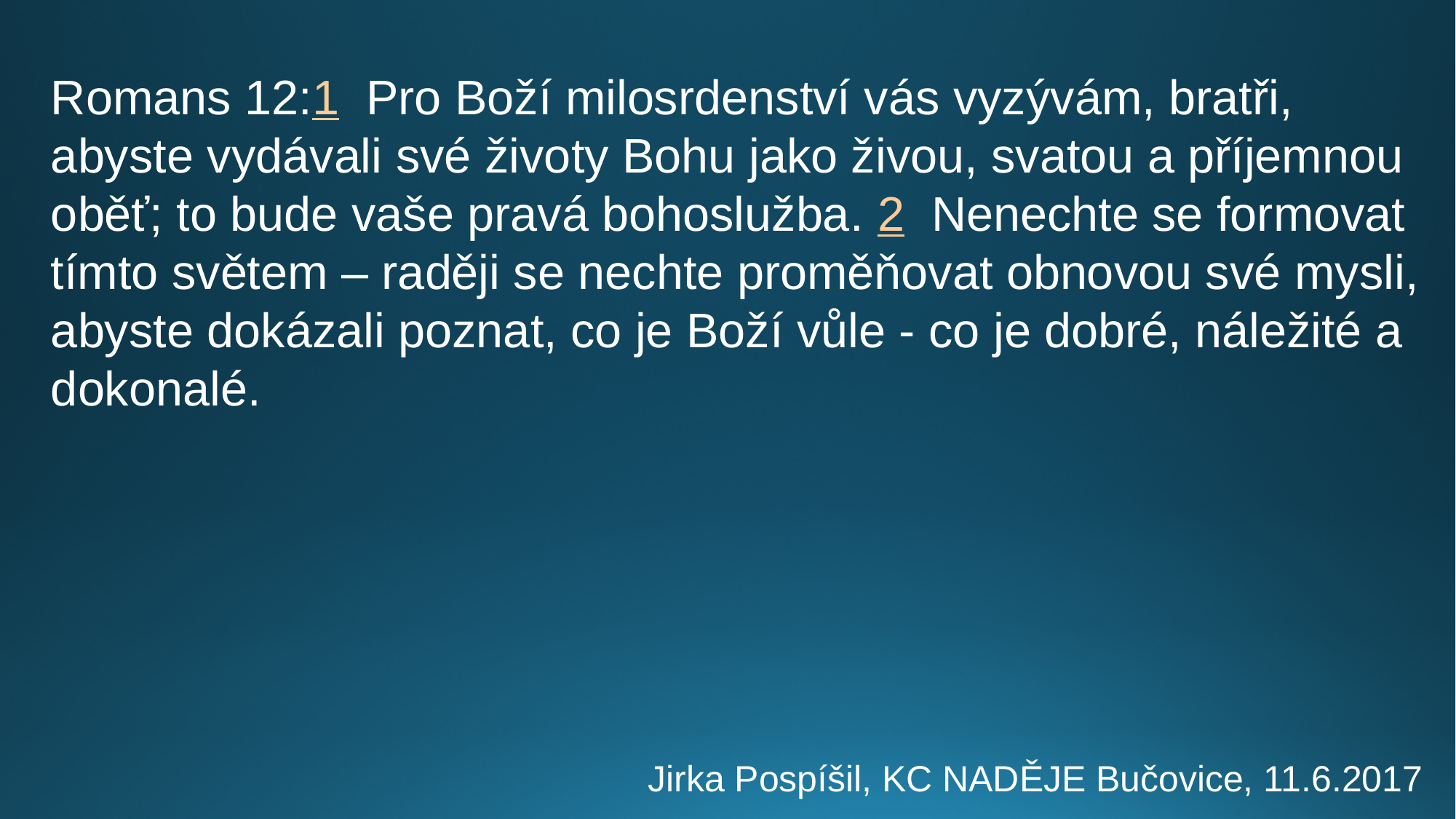

Romans 12:1  Pro Boží milosrdenství vás vyzývám, bratři, abyste vydávali své životy Bohu jako živou, svatou a příjemnou oběť; to bude vaše pravá bohoslužba. 2  Nenechte se formovat tímto světem – raději se nechte proměňovat obnovou své mysli, abyste dokázali poznat, co je Boží vůle - co je dobré, náležité a dokonalé.
Jirka Pospíšil, KC NADĚJE Bučovice, 11.6.2017